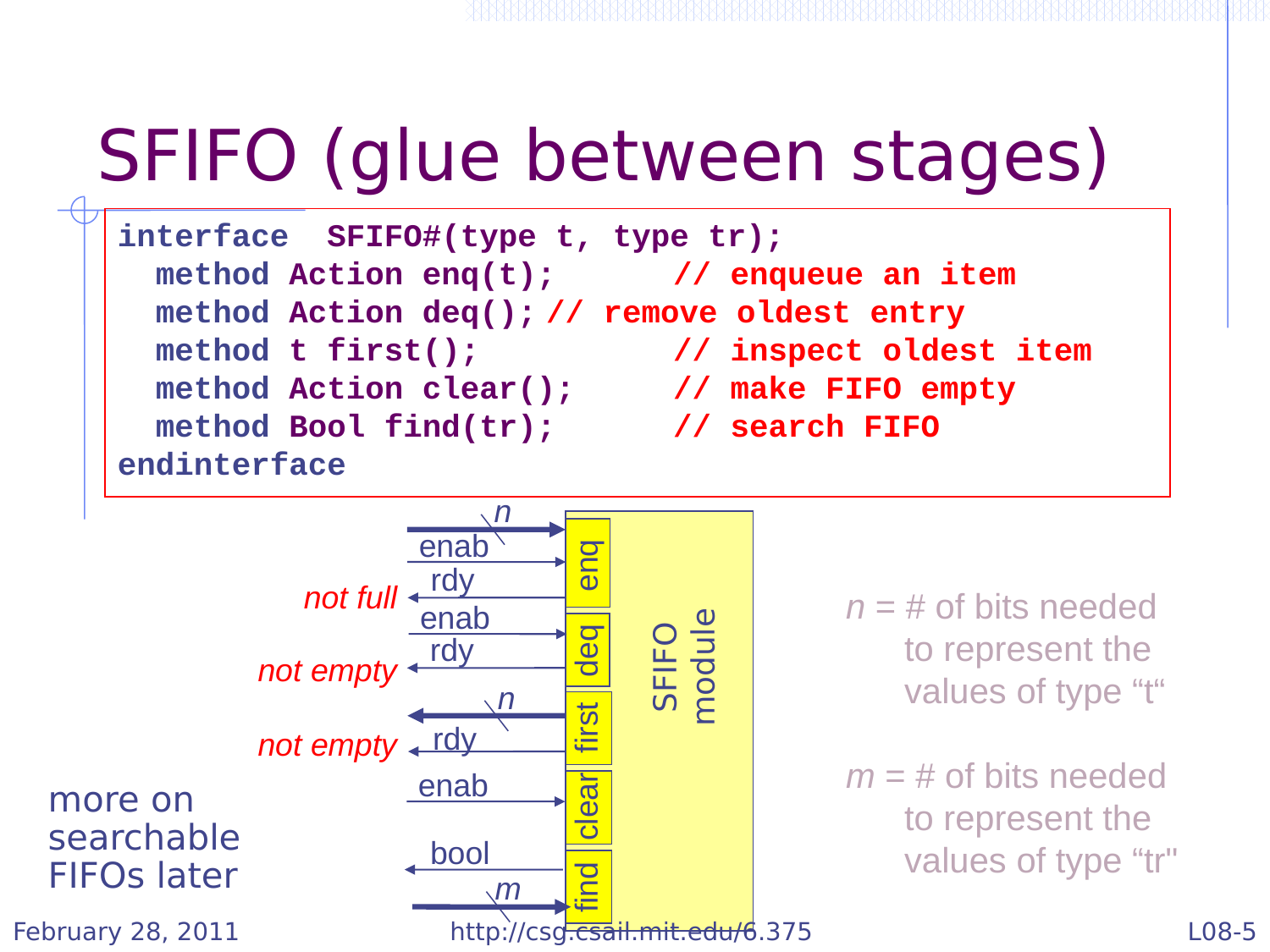

# SFIFO (glue between stages)
interface  SFIFO#(type t, type tr);
  method Action enq(t);	// enqueue an item
  method Action deq();	// remove oldest entry
  method t first();		// inspect oldest item
  method Action clear();	// make FIFO empty
  method Bool find(tr);	// search FIFO
endinterface

n

enab
enq
rdy

not full
 n = # of bits needed
       to represent the
       values of type “t“

 m = # of bits needed
       to represent the
       values of type “tr"

enab

SFIFO
module
rdy
deq

not empty

n

first
rdy

not empty

enab

more on searchable FIFOs later
clear

bool

m

find

February 28, 2011
http://csg.csail.mit.edu/6.375
L08-5